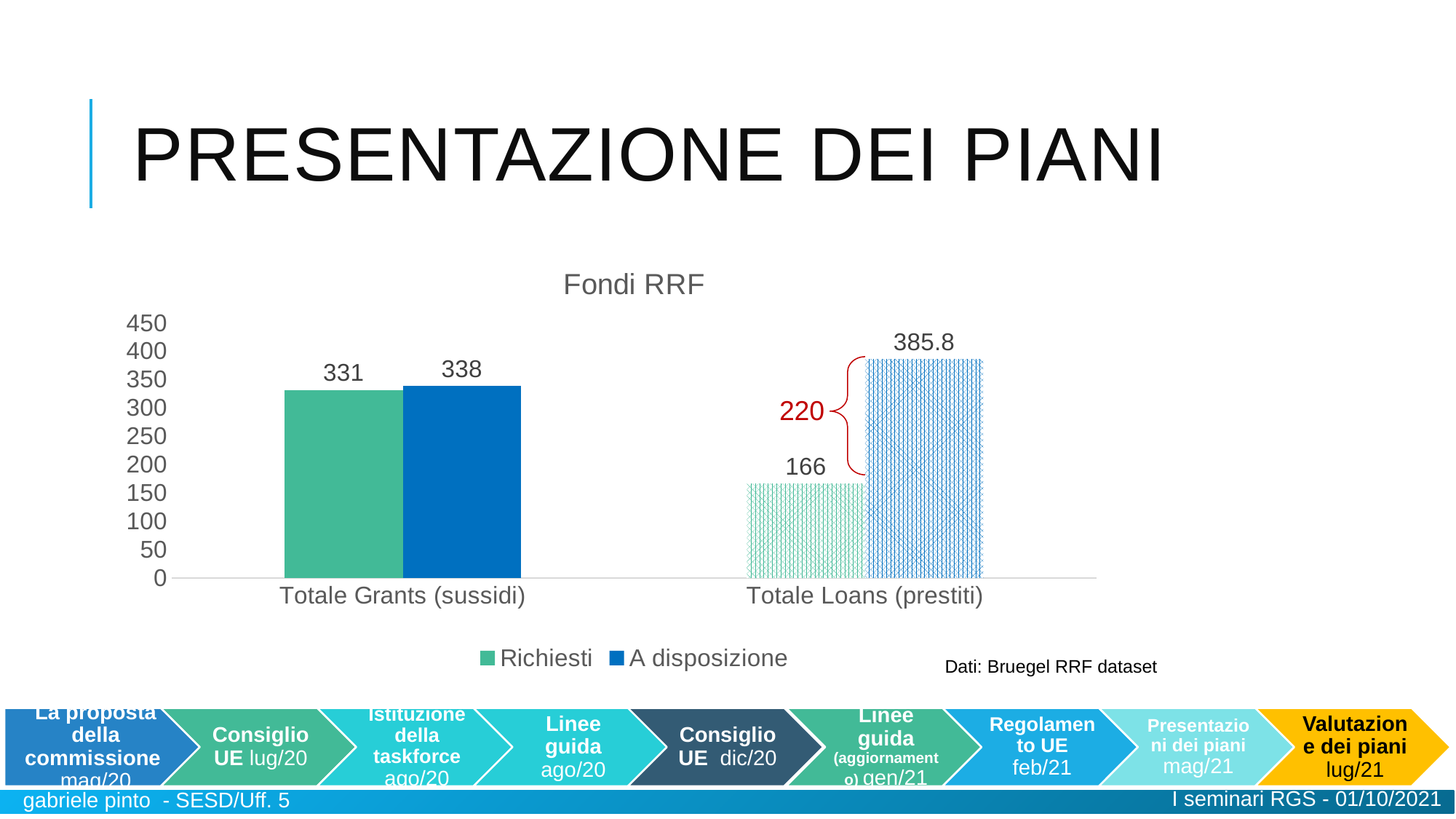

# PRESENTAZIONE DEI PIANI

### Chart: Fondi RRF

| Category | Richiesti | A disposizione |
|---|---|---|
| Totale Grants (sussidi) | 331.0 | 338.0 |
| Totale Loans (prestiti) | 166.0 | 385.8 |
220
Dati: Bruegel RRF dataset
La proposta della commissione  mag/20
Consiglio UE lug/20
Istituzione della taskforce ago/20
Linee guida ago/20
Consiglio UE  dic/20
Linee guida (aggiornamento) gen/21
Regolamento UE feb/21
Presentazioni dei piani mag/21
Valutazione dei piani lug/21
I seminari RGS - 01/10/2021
gabriele pinto  - SESD/Uff. 5